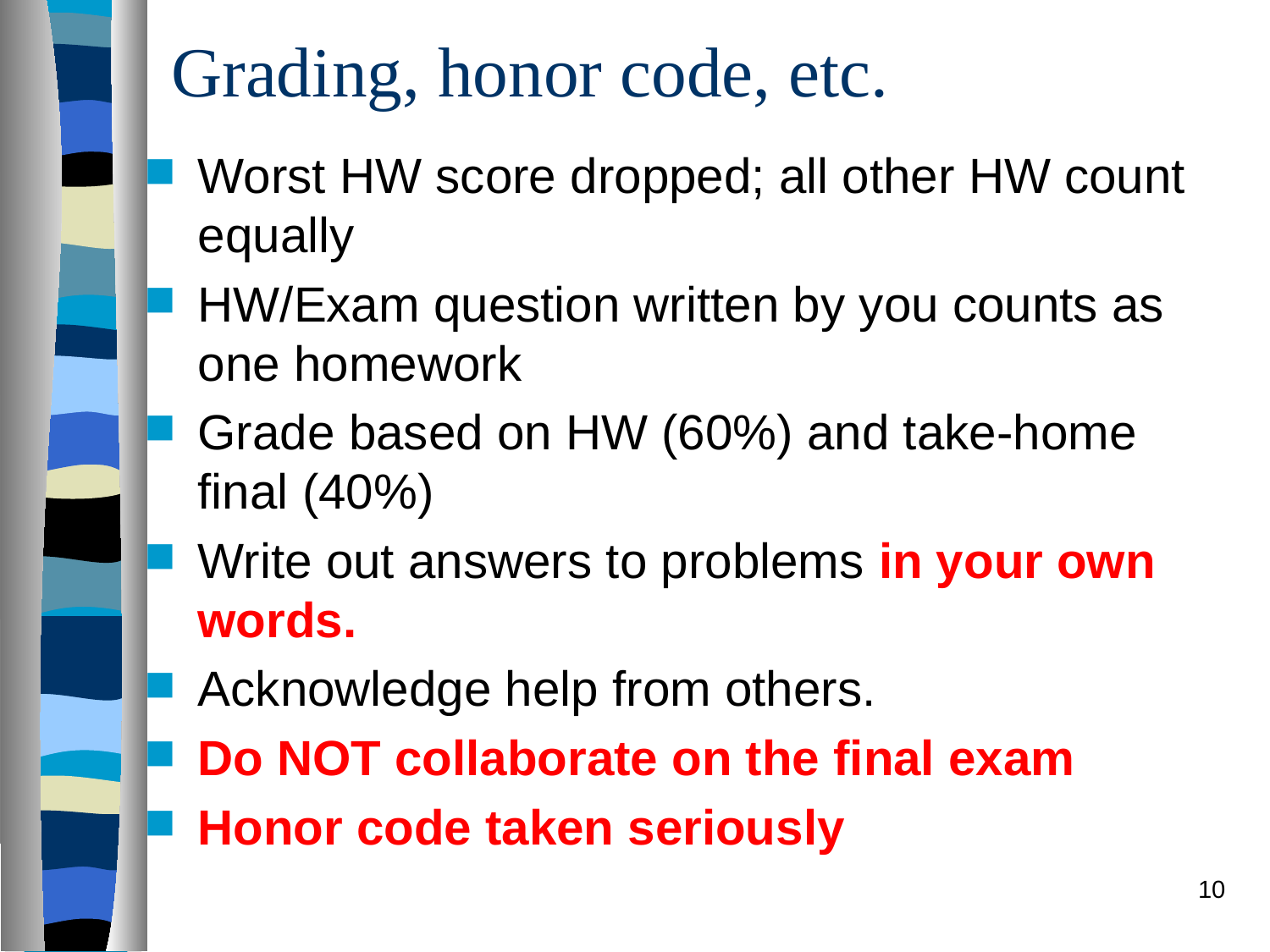

# Grading, honor code, etc.
Worst HW score dropped; all other HW count equally
HW/Exam question written by you counts as one homework
Grade based on HW (60%) and take-home final (40%)
Write out answers to problems in your own words.
Acknowledge help from others.
Do NOT collaborate on the final exam
Honor code taken seriously
10